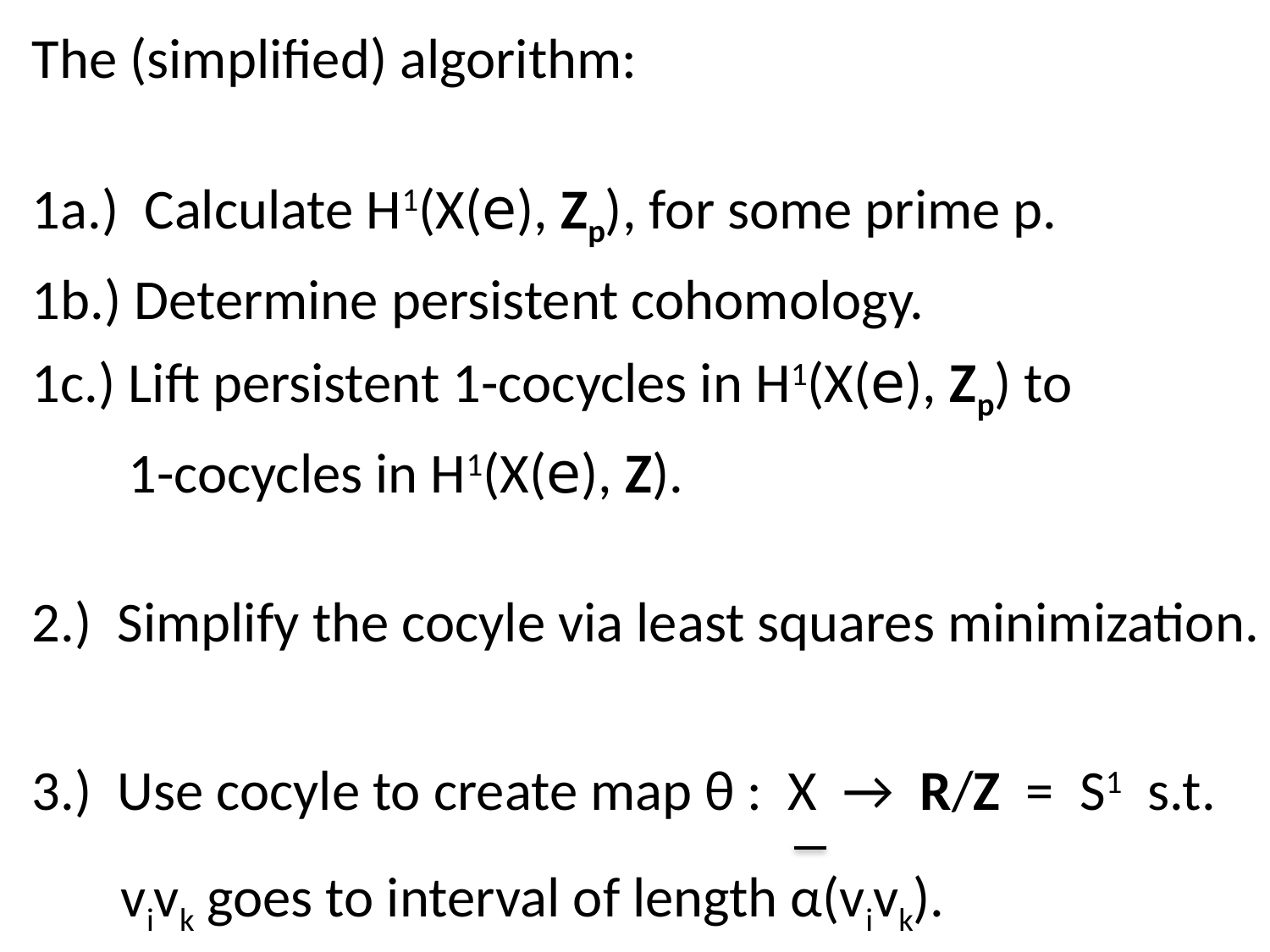

The (simplified) algorithm:

1a.)  Calculate H1(X(ε), Zp), for some prime p.
1b.) Determine persistent cohomology.
1c.) Lift persistent 1-cocycles in H1(X(ε), Zp) to
1-cocycles in H1(X(ε), Z).

2.)  Simplify the cocyle via least squares minimization.

3.)  Use cocyle to create map θ :  X  →  R/Z  =  S1  s.t.
       vivk goes to interval of length α(vivk).